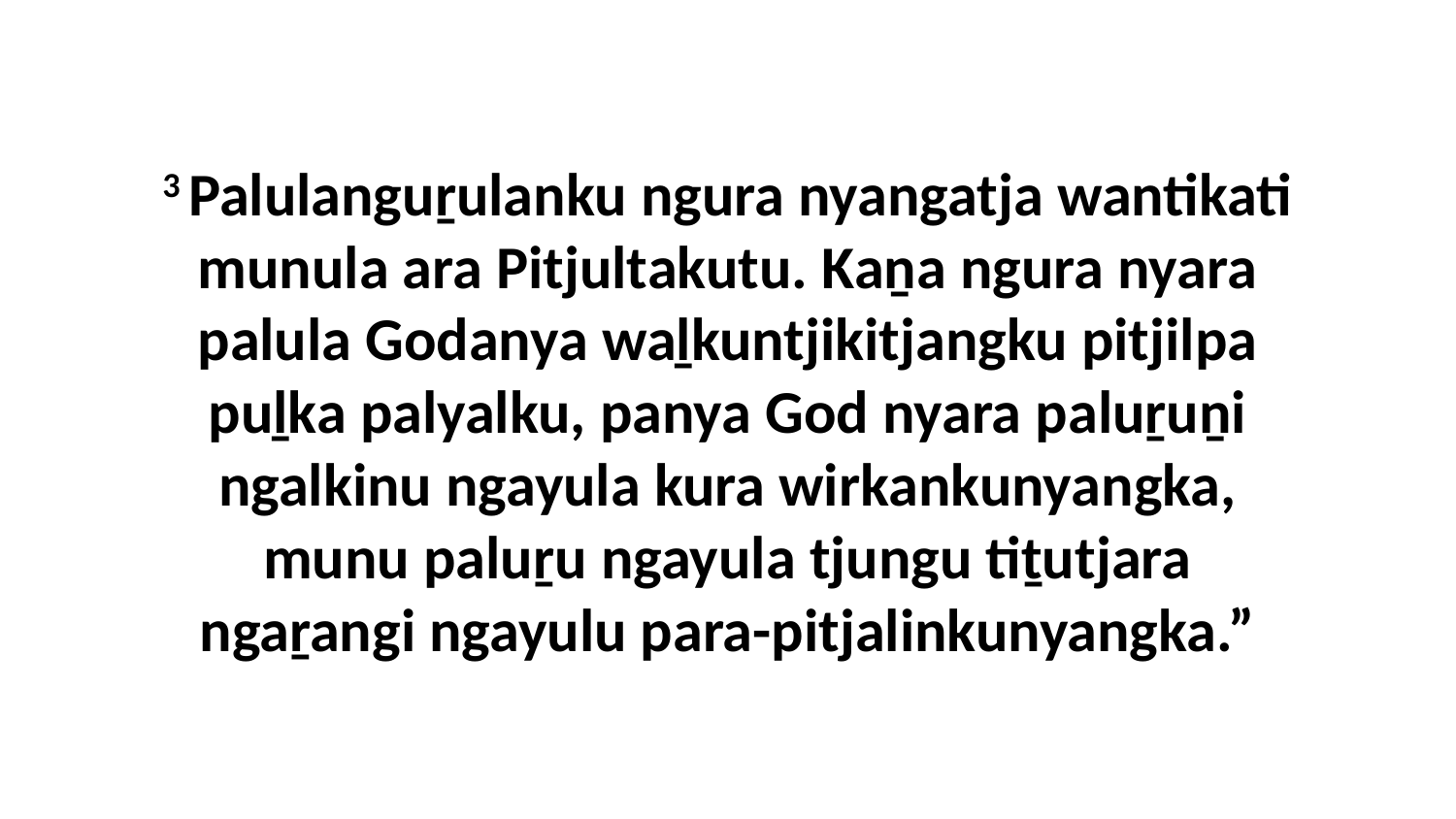

3 Palulanguṟulanku ngura nyangatja wantikati munula ara Pitjultakutu. Kaṉa ngura nyara palula Godanya waḻkuntjikitjangku pitjilpa puḻka palyalku, panya God nyara paluṟuṉi ngalkinu ngayula kura wirkankunyangka, munu paluṟu ngayula tjungu tiṯutjara ngaṟangi ngayulu para-pitjalinkunyangka.”